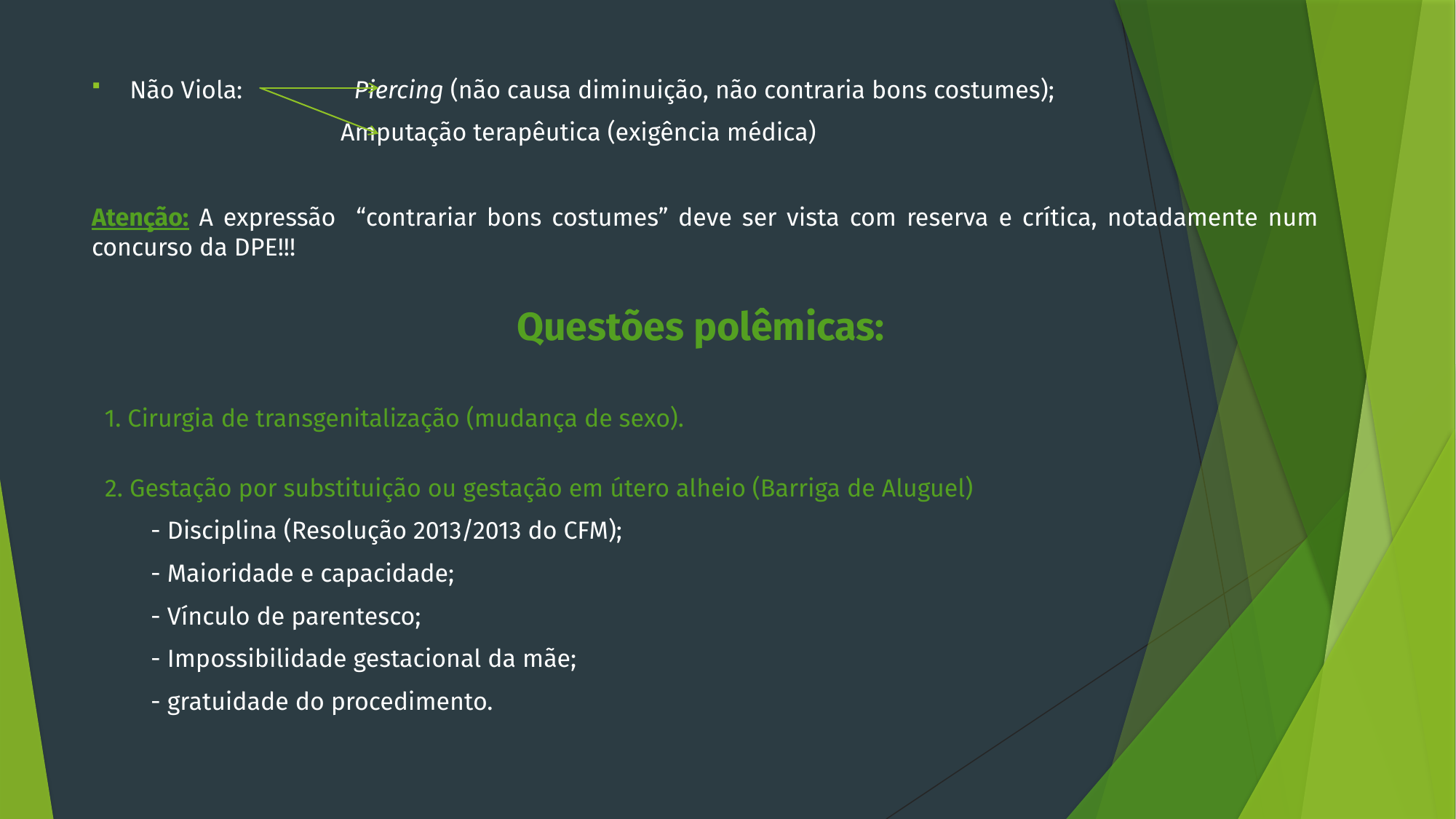

Não Viola:                 Piercing (não causa diminuição, não contraria bons costumes);
                                      Amputação terapêutica (exigência médica)

Atenção: A expressão  “contrariar bons costumes” deve ser vista com reserva e crítica, notadamente num concurso da DPE!!!

Questões polêmicas:

  1. Cirurgia de transgenitalização (mudança de sexo).

  2. Gestação por substituição ou gestação em útero alheio (Barriga de Aluguel)
         - Disciplina (Resolução 2013/2013 do CFM);
         - Maioridade e capacidade;
         - Vínculo de parentesco;
         - Impossibilidade gestacional da mãe;
         - gratuidade do procedimento.